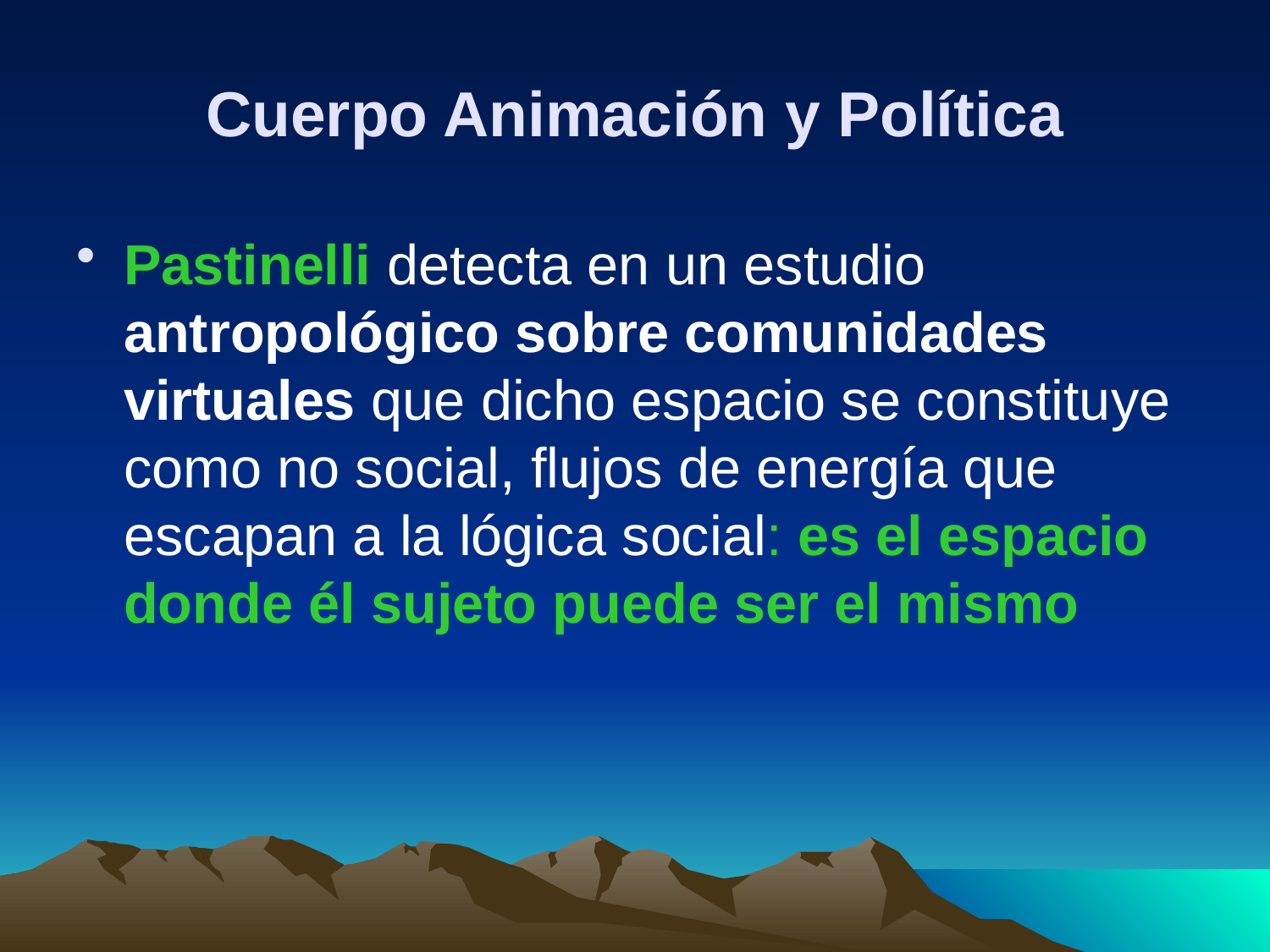

# Cuerpo Animación y Política
Pastinelli detecta en un estudio antropológico sobre comunidades virtuales que dicho espacio se constituye como no social, flujos de energía que escapan a la lógica social: es el espacio donde él sujeto puede ser el mismo